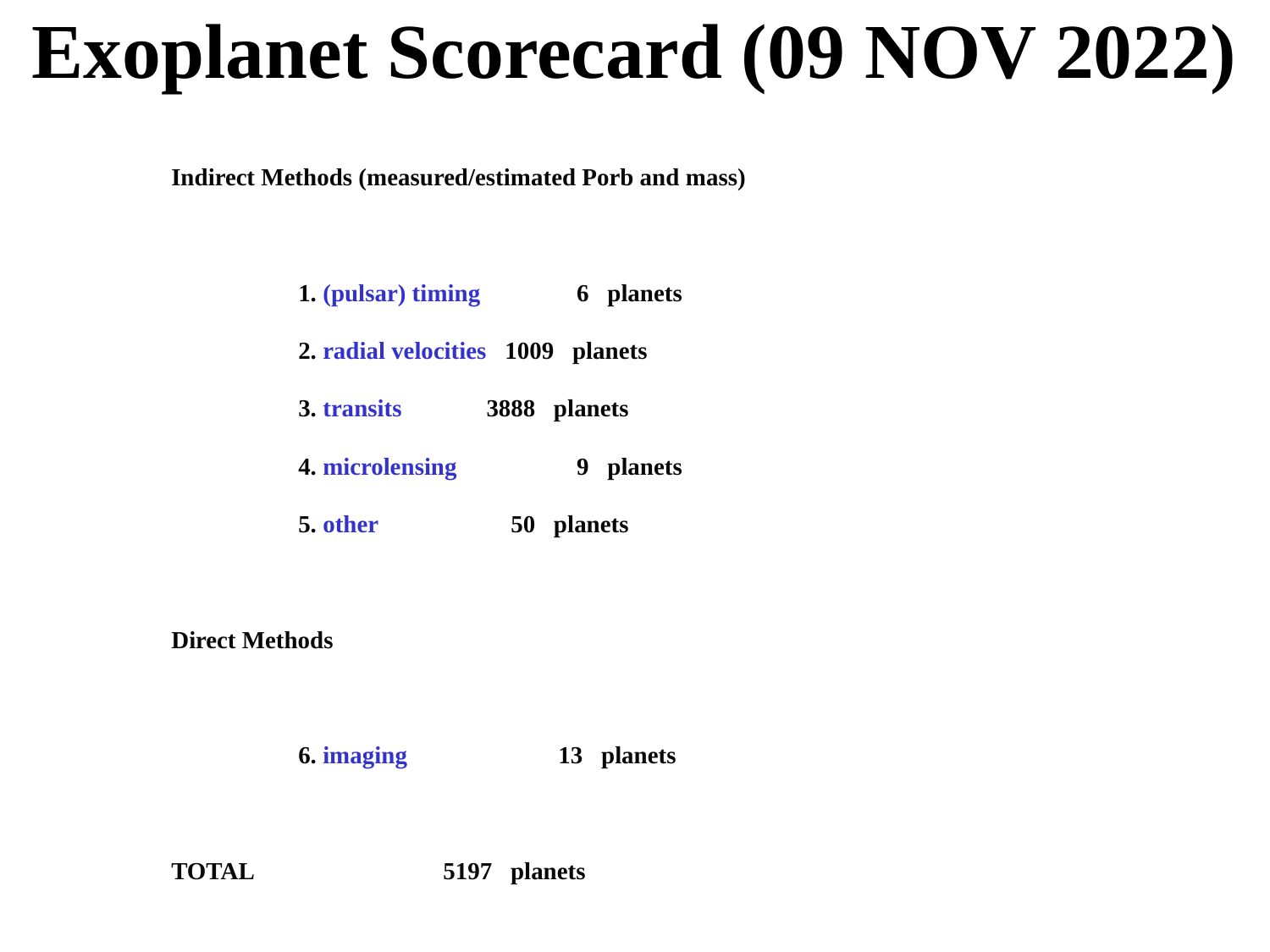

# Exoplanet Scorecard (09 NOV 2022)
Indirect Methods (measured/estimated Porb and mass)

	1. (pulsar) timing	    6   planets
	2. radial velocities   1009   planets
	3. transits	          3888   planets
	4. microlensing	    9   planets
	5. other	              50   planets

Direct Methods

	6. imaging		 13   planets

TOTAL                               5197   planets

       exoplanets.nasa.gov